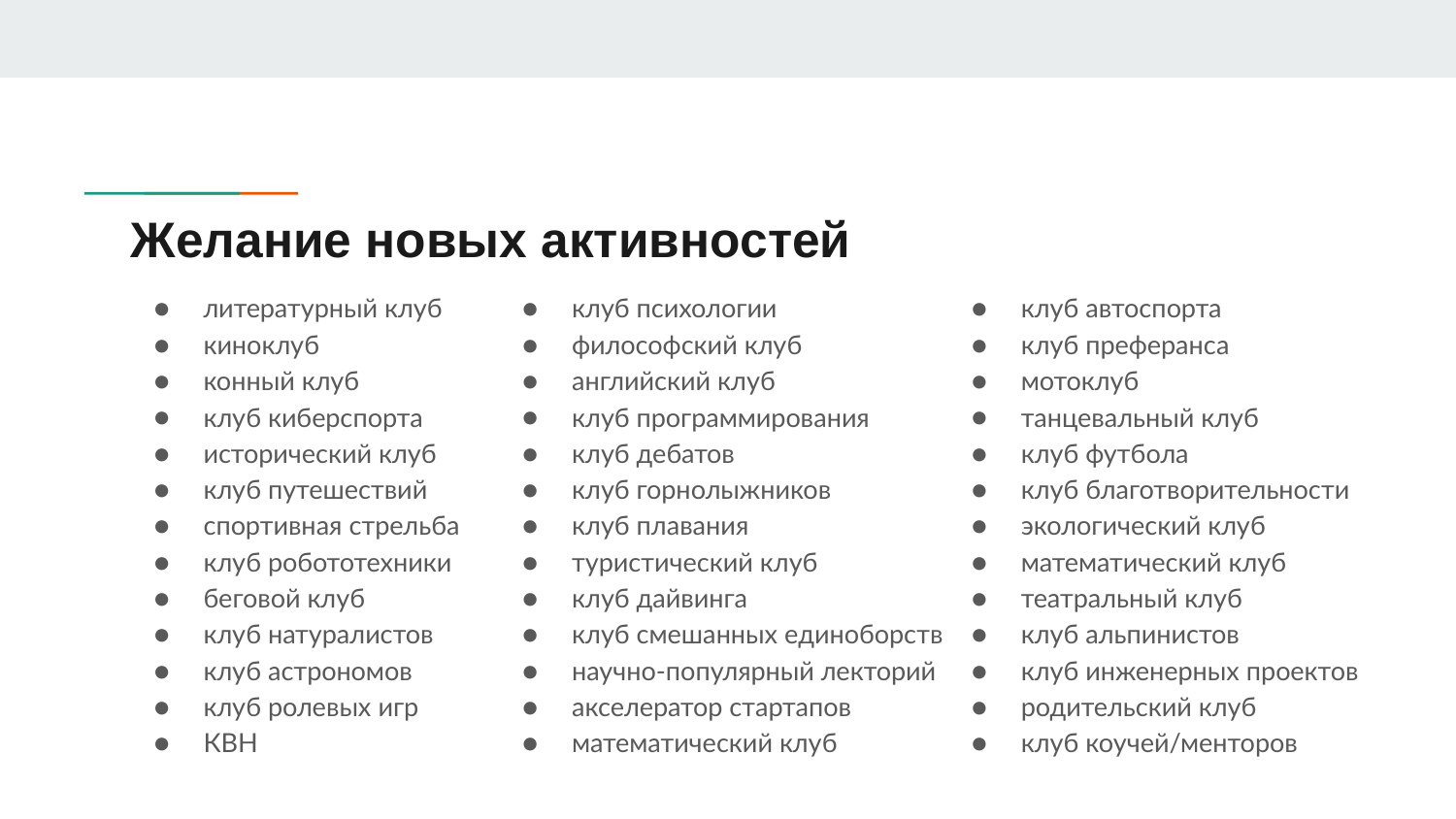

# Желание новых активностей
литературный клуб
киноклуб
конный клуб
клуб киберспорта
исторический клуб
клуб путешествий
спортивная стрельба
клуб робототехники
беговой клуб
клуб натуралистов
клуб астрономов
клуб ролевых игр
КВН
клуб психологии
философский клуб
английский клуб
клуб программирования
клуб дебатов
клуб горнолыжников
клуб плавания
туристический клуб
клуб дайвинга
клуб смешанных единоборств
научно-популярный лекторий
акселератор стартапов
математический клуб
клуб автоспорта
клуб преферанса
мотоклуб
танцевальный клуб
клуб футбола
клуб благотворительности
экологический клуб
математический клуб
театральный клуб
клуб альпинистов
клуб инженерных проектов
родительский клуб
клуб коучей/менторов